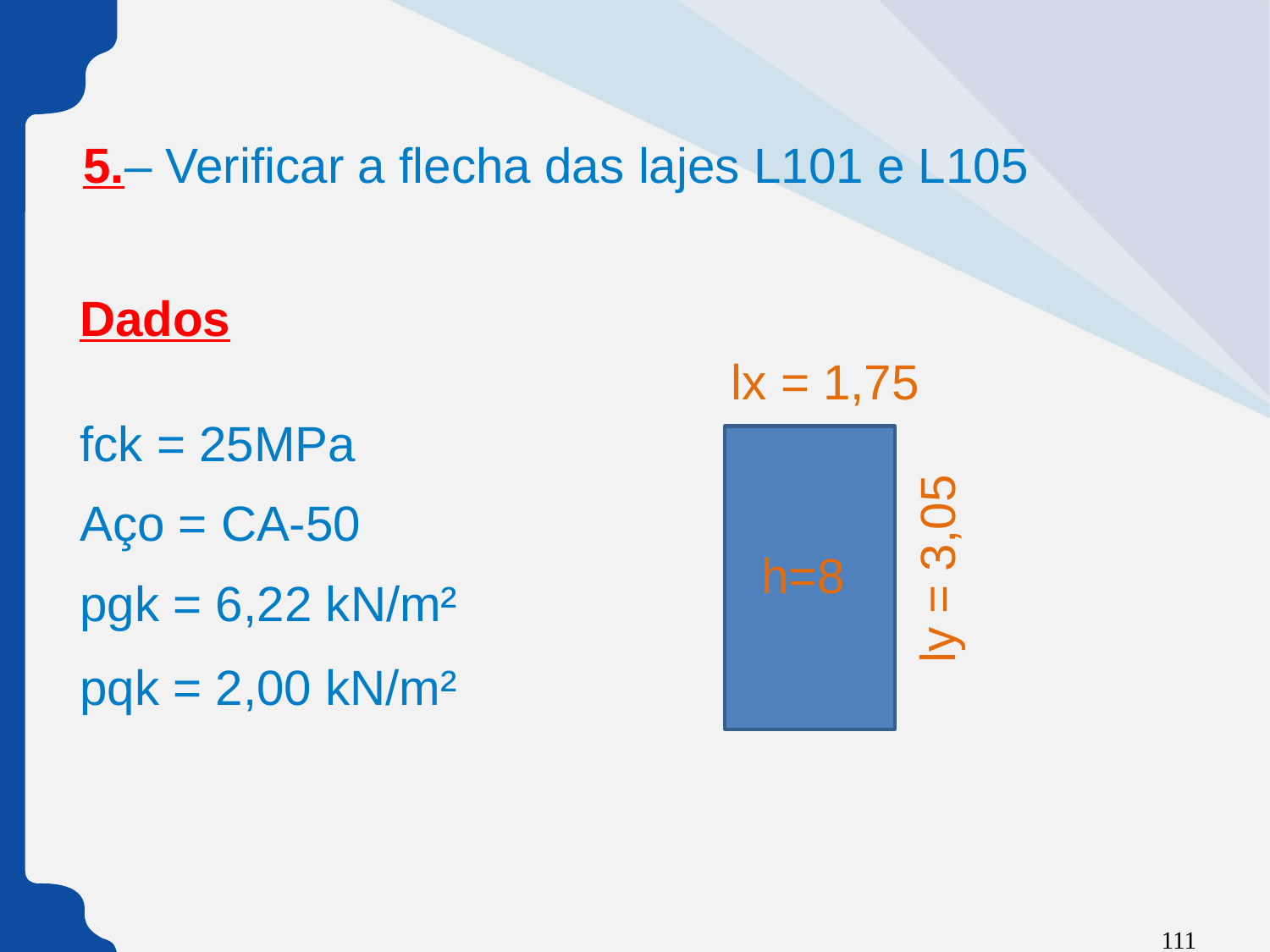

# 5.– Verificar a flecha das lajes L101 e L105
Dados

lx = 1,75
fck = 25MPa

Aço = CA-50
ly = 3,05
h=8
pgk = 6,22 kN/m²
pqk = 2,00 kN/m²
111